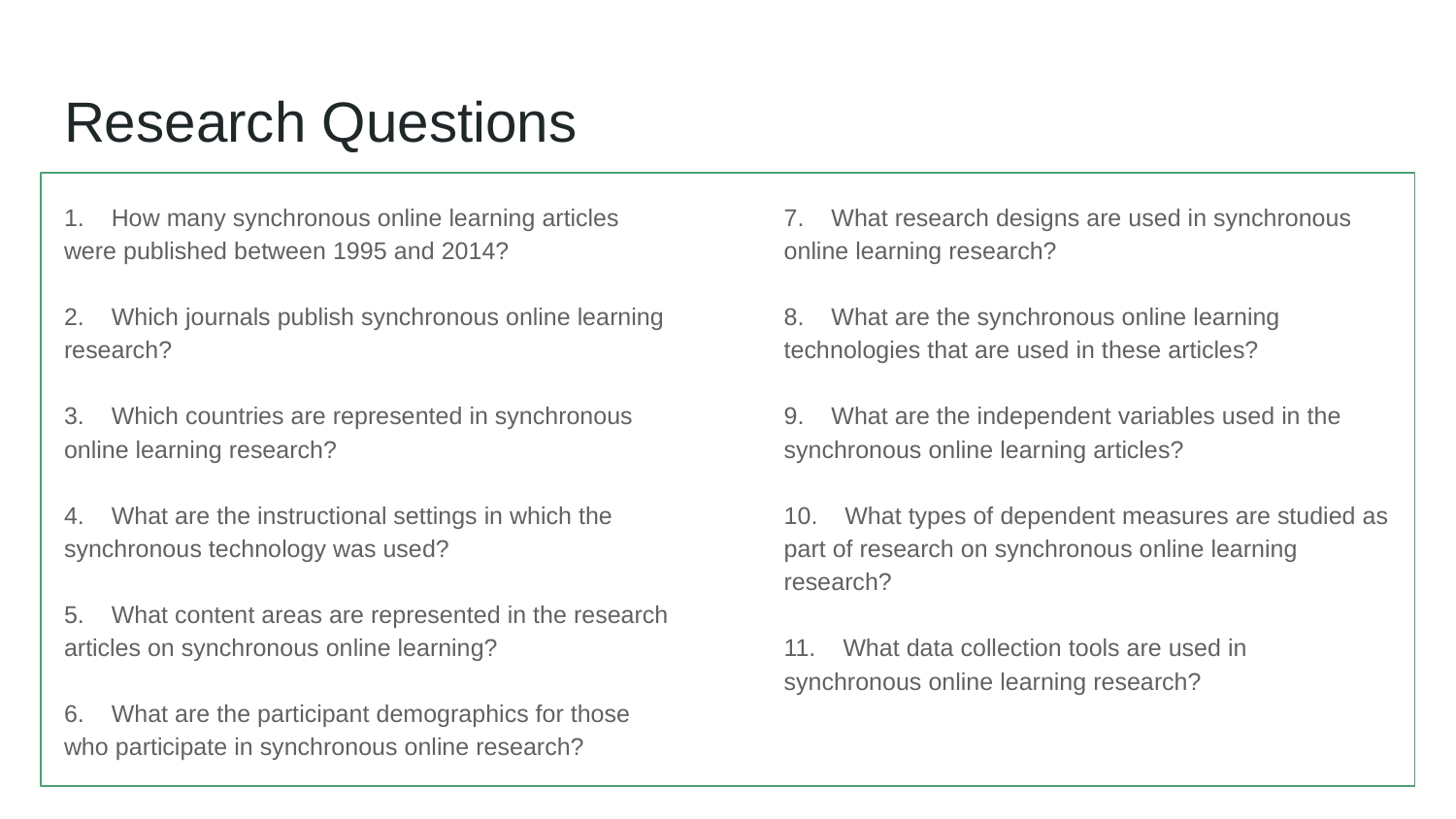

# Research Questions

1.    How many synchronous online learning articles were published between 1995 and 2014?
2.    Which journals publish synchronous online learning research?
3.    Which countries are represented in synchronous online learning research?
4.    What are the instructional settings in which the synchronous technology was used?
5.    What content areas are represented in the research articles on synchronous online learning?
6.    What are the participant demographics for those who participate in synchronous online research?

7.    What research designs are used in synchronous online learning research?
8.    What are the synchronous online learning technologies that are used in these articles?
9.    What are the independent variables used in the synchronous online learning articles?
10.    What types of dependent measures are studied as part of research on synchronous online learning research?
11.    What data collection tools are used in synchronous online learning research?